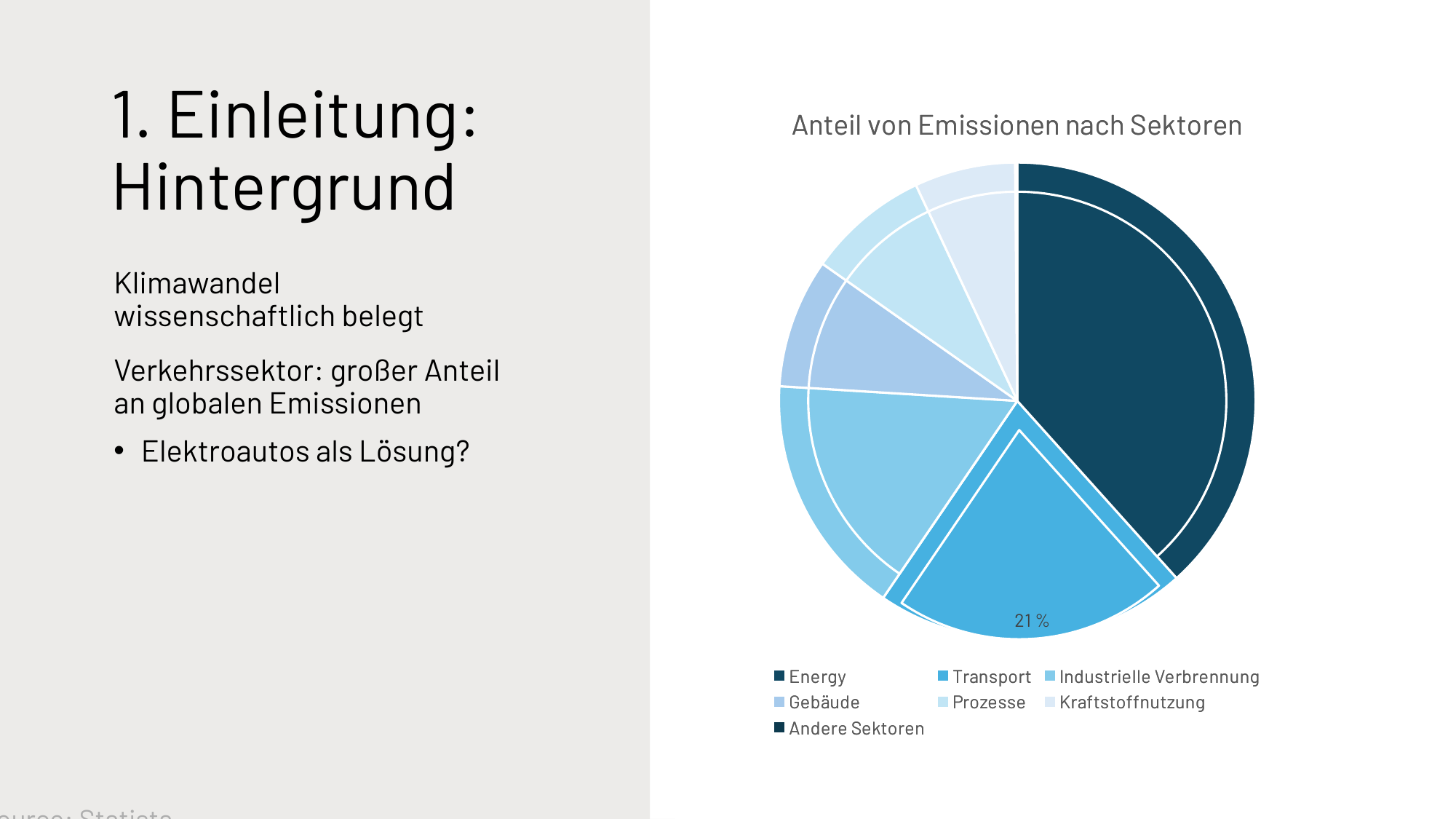

# 1. Einleitung: Hintergrund

### Chart: Anteil von Emissionen nach Sektoren

| Category | Emissionen in Mio t CO2 |
|---|---|
| Energy | 38.24 |
| Transport | 21.11 |
| Industrielle Verbrennung | 16.42 |
| Gebäude | 8.75 |
| Prozesse | 8.23 |
| Kraftstoffnutzung | 6.83 |
| Andere Sektoren | 0.14 |

### Chart: Anteil von Emissionen nach Sektoren

| Category | Emissionen in Mio t CO2 |
|---|---|
| Energy | 38.24 |
| Transport | 21.11 |
| Industrielle Verbrennung | 16.42 |
| Gebäude | 8.75 |
| Prozesse | 8.23 |
| Kraftstoffnutzung | 6.83 |
| Andere Sektoren | 0.14 |
Klimawandel wissenschaftlich belegt
Verkehrssektor: großer Anteil an globalen Emissionen
Elektroautos als Lösung?
3
Source: Statista